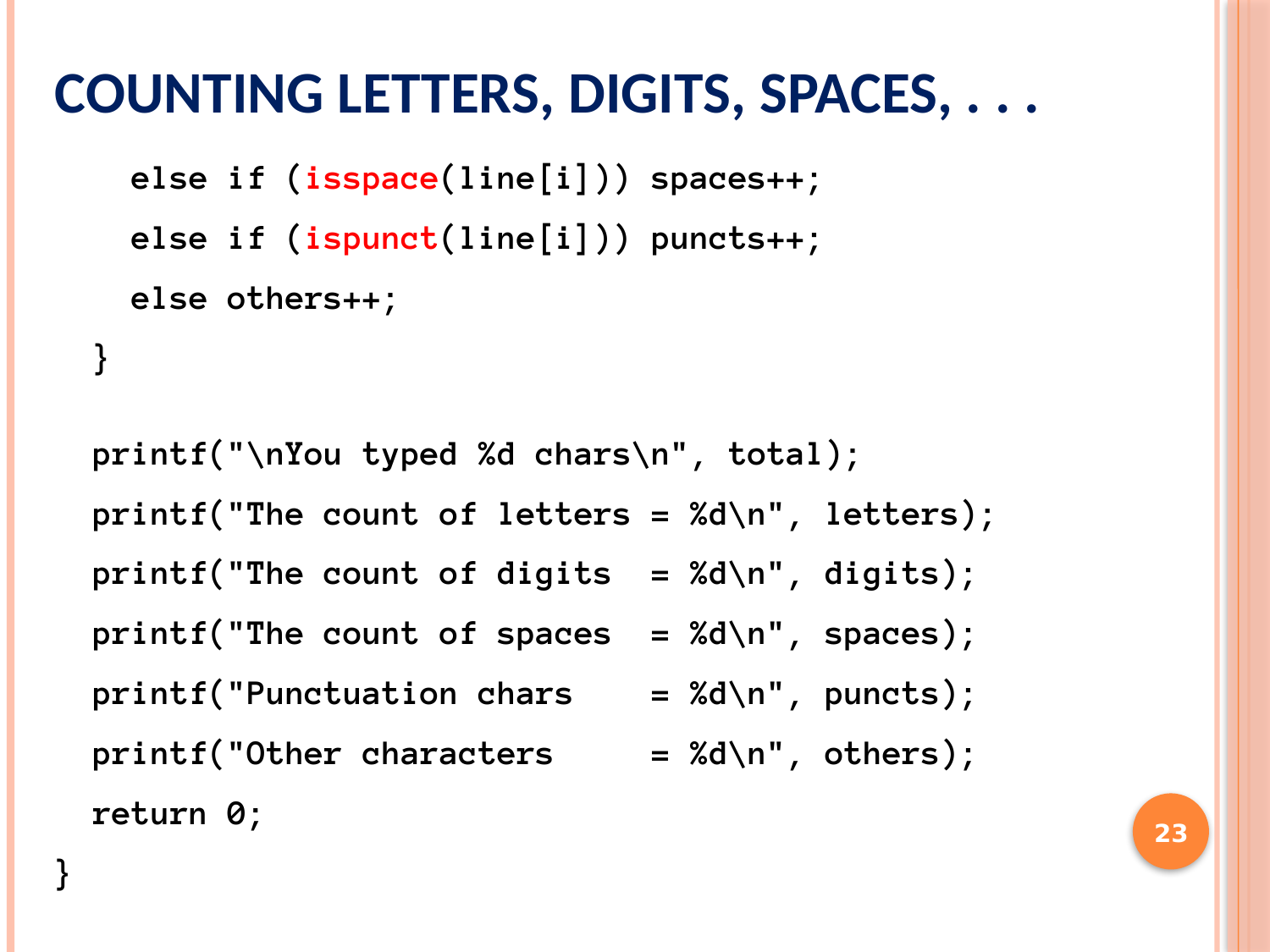

# Counting Letters, Digits, Spaces, . . .
    else if (isspace(line[i])) spaces++;
    else if (ispunct(line[i])) puncts++;
    else others++;
  }
  printf("\nYou typed %d chars\n", total);
  printf("The count of letters = %d\n", letters);
  printf("The count of digits  = %d\n", digits);
  printf("The count of spaces  = %d\n", spaces);
  printf("Punctuation chars    = %d\n", puncts);
  printf("Other characters     = %d\n", others);
  return 0;
}
23